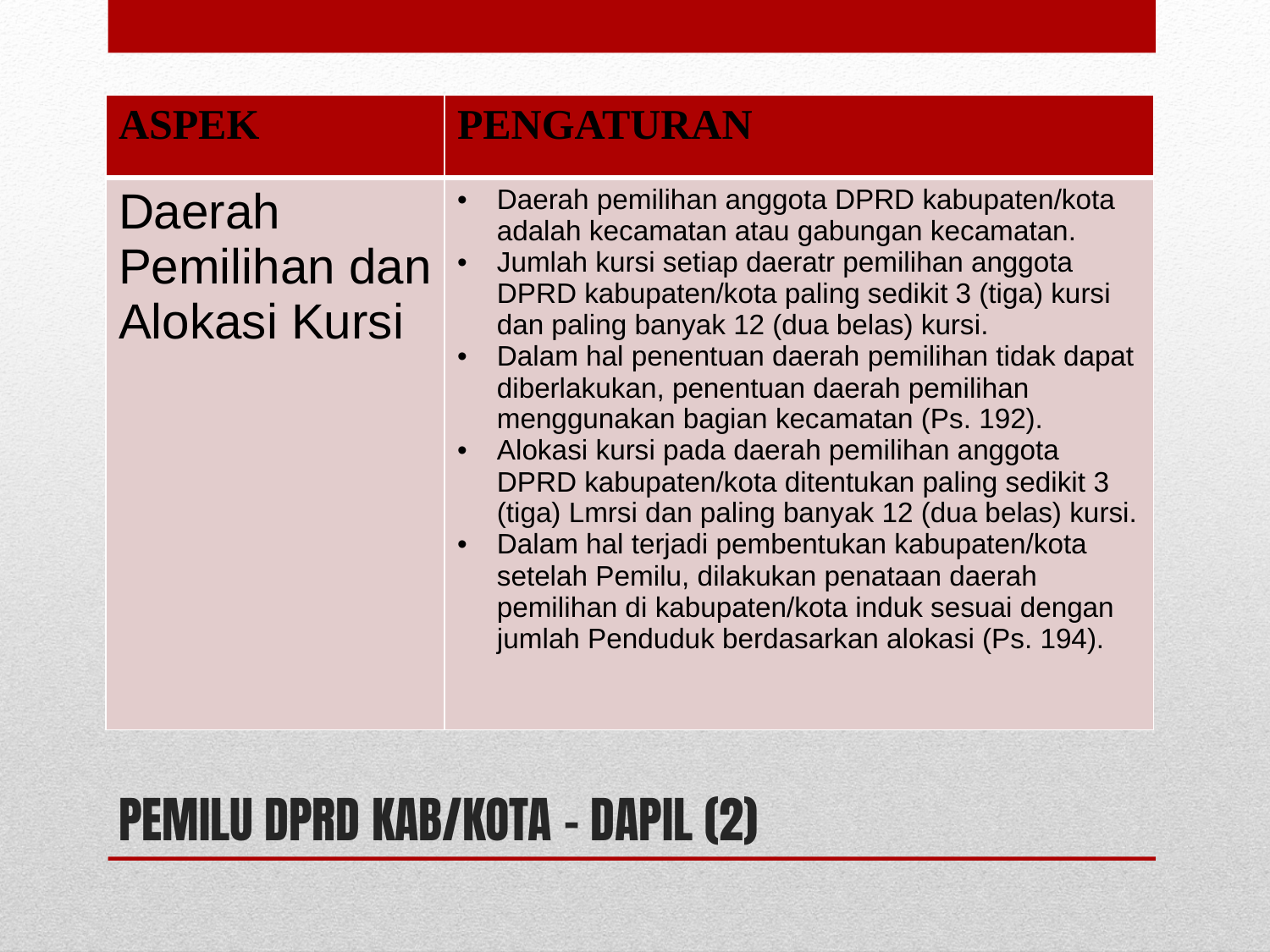

| ASPEK | PENGATURAN |
| --- | --- |
| Daerah Pemilihan dan Alokasi Kursi | Daerah pemilihan anggota DPRD kabupaten/kota adalah kecamatan atau gabungan kecamatan. Jumlah kursi setiap daeratr pemilihan anggota DPRD kabupaten/kota paling sedikit 3 (tiga) kursi dan paling banyak 12 (dua belas) kursi. Dalam hal penentuan daerah pemilihan tidak dapat diberlakukan, penentuan daerah pemilihan menggunakan bagian kecamatan (Ps. 192). Alokasi kursi pada daerah pemilihan anggota DPRD kabupaten/kota ditentukan paling sedikit 3 (tiga) Lmrsi dan paling banyak 12 (dua belas) kursi. Dalam hal terjadi pembentukan kabupaten/kota setelah Pemilu, dilakukan penataan daerah pemilihan di kabupaten/kota induk sesuai dengan jumlah Penduduk berdasarkan alokasi (Ps. 194). |
# PEMILU DPRD KAB/KOTA – DAPIL (2)